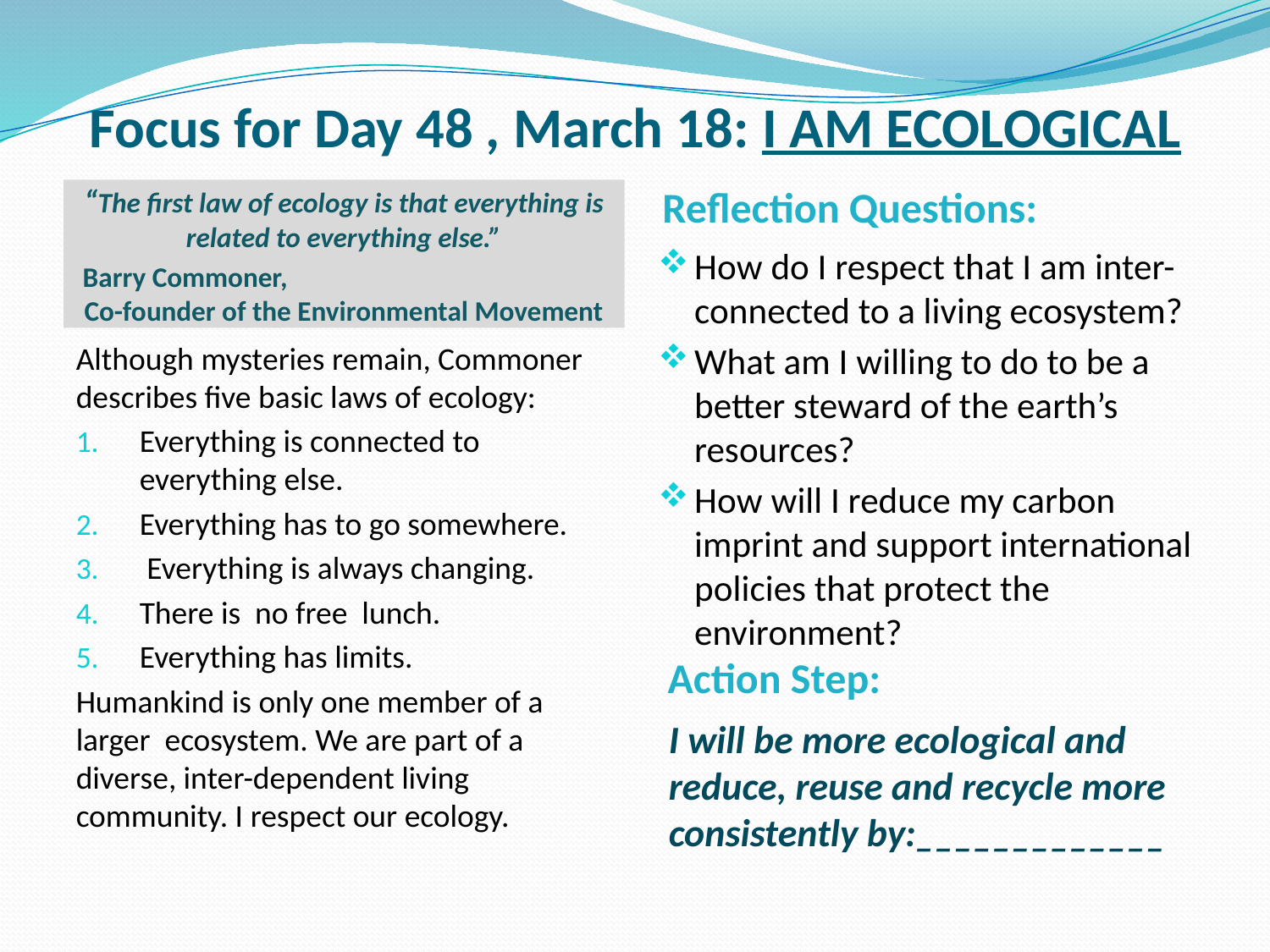

# Focus for Day 48 , March 18: I AM ECOLOGICAL

Reflection Questions:

“The first law of ecology is that everything is related to everything else.”
Barry Commoner,                                                   Co-founder of the Environmental Movement
How do I respect that I am inter-connected to a living ecosystem?
What am I willing to do to be a better steward of the earth’s resources?
How will I reduce my carbon imprint and support international policies that protect the environment?

Although mysteries remain, Commoner describes five basic laws of ecology:
Everything is connected to  everything else.
Everything has to go somewhere.
 Everything is always changing.
There is  no free  lunch.
Everything has limits.
Humankind is only one member of a larger  ecosystem. We are part of a diverse, inter-dependent living community. I respect our ecology.

 Action Step:

I will be more ecological and reduce, reuse and recycle more consistently by:_____________